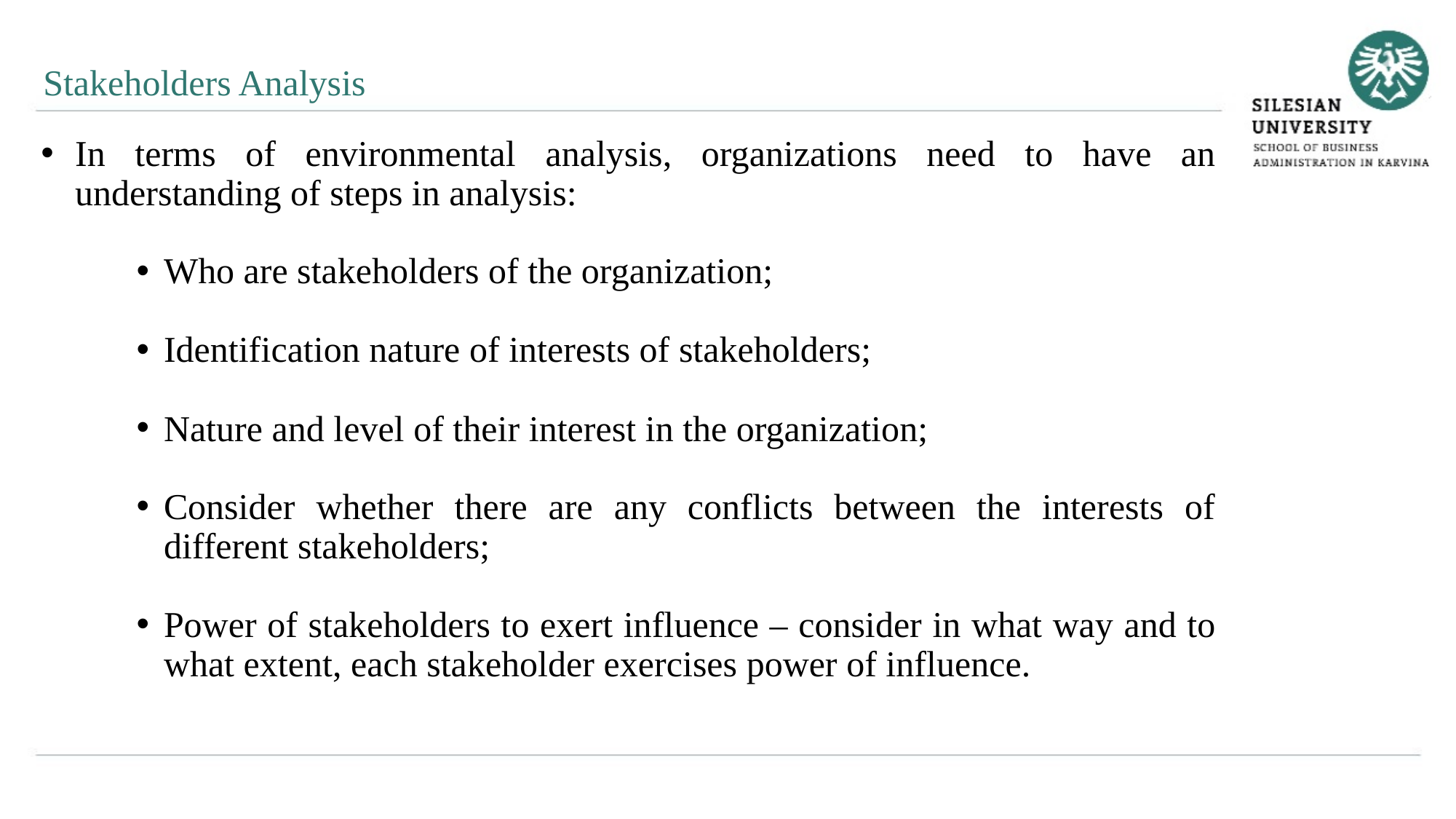

Stakeholders Analysis
In terms of environmental analysis, organizations need to have an understanding of steps in analysis:

Who are stakeholders of the organization;

Identification nature of interests of stakeholders;

Nature and level of their interest in the organization;

Consider whether there are any conflicts between the interests of different stakeholders;

Power of stakeholders to exert influence – consider in what way and to what extent, each stakeholder exercises power of influence.